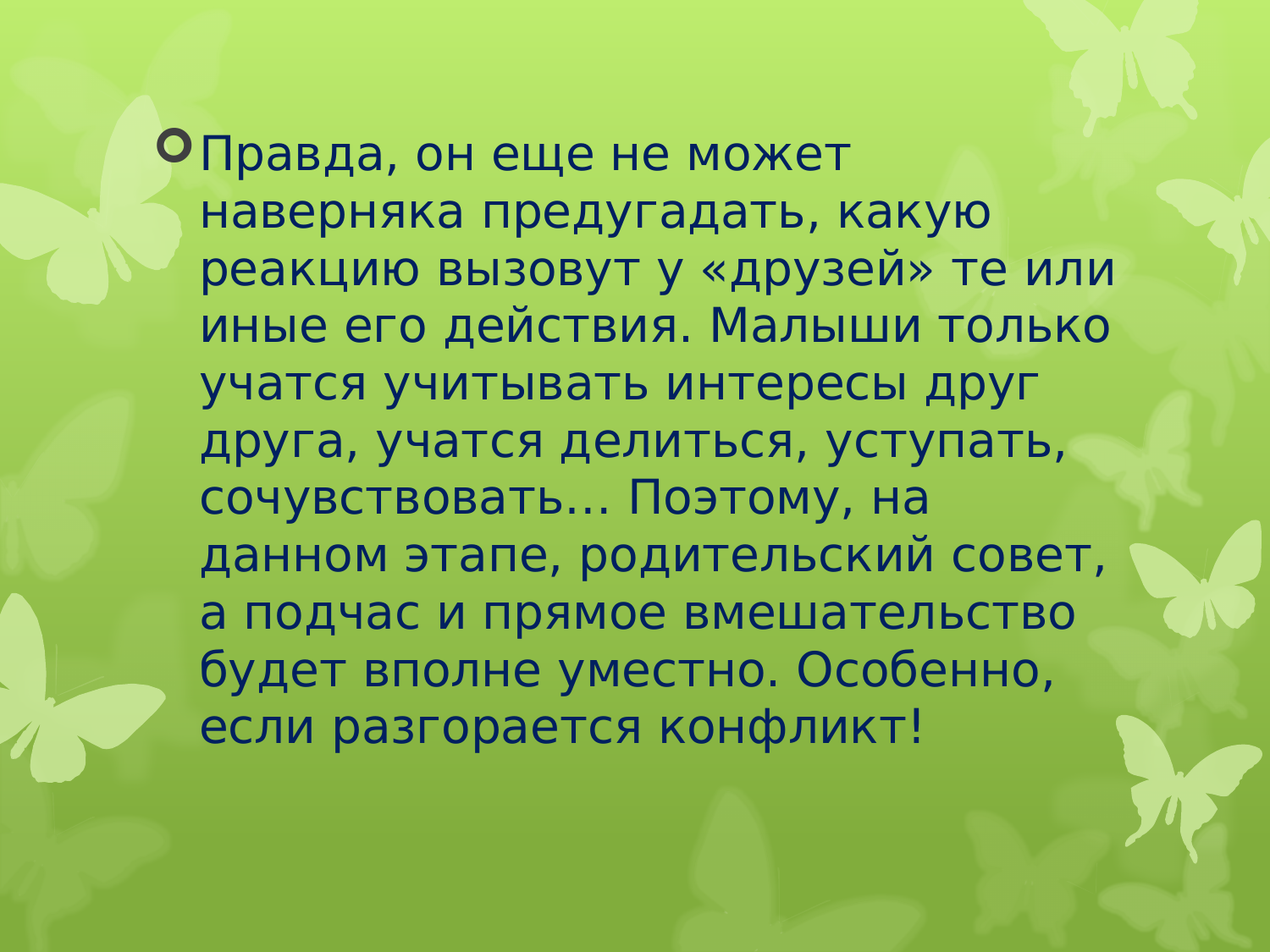

#
Правда, он еще не может наверняка предугадать, какую реакцию вызовут у «друзей» те или иные его действия. Малыши только учатся учитывать интересы друг друга, учатся делиться, уступать, сочувствовать… Поэтому, на данном этапе, родительский совет, а подчас и прямое вмешательство будет вполне уместно. Особенно, если разгорается конфликт!